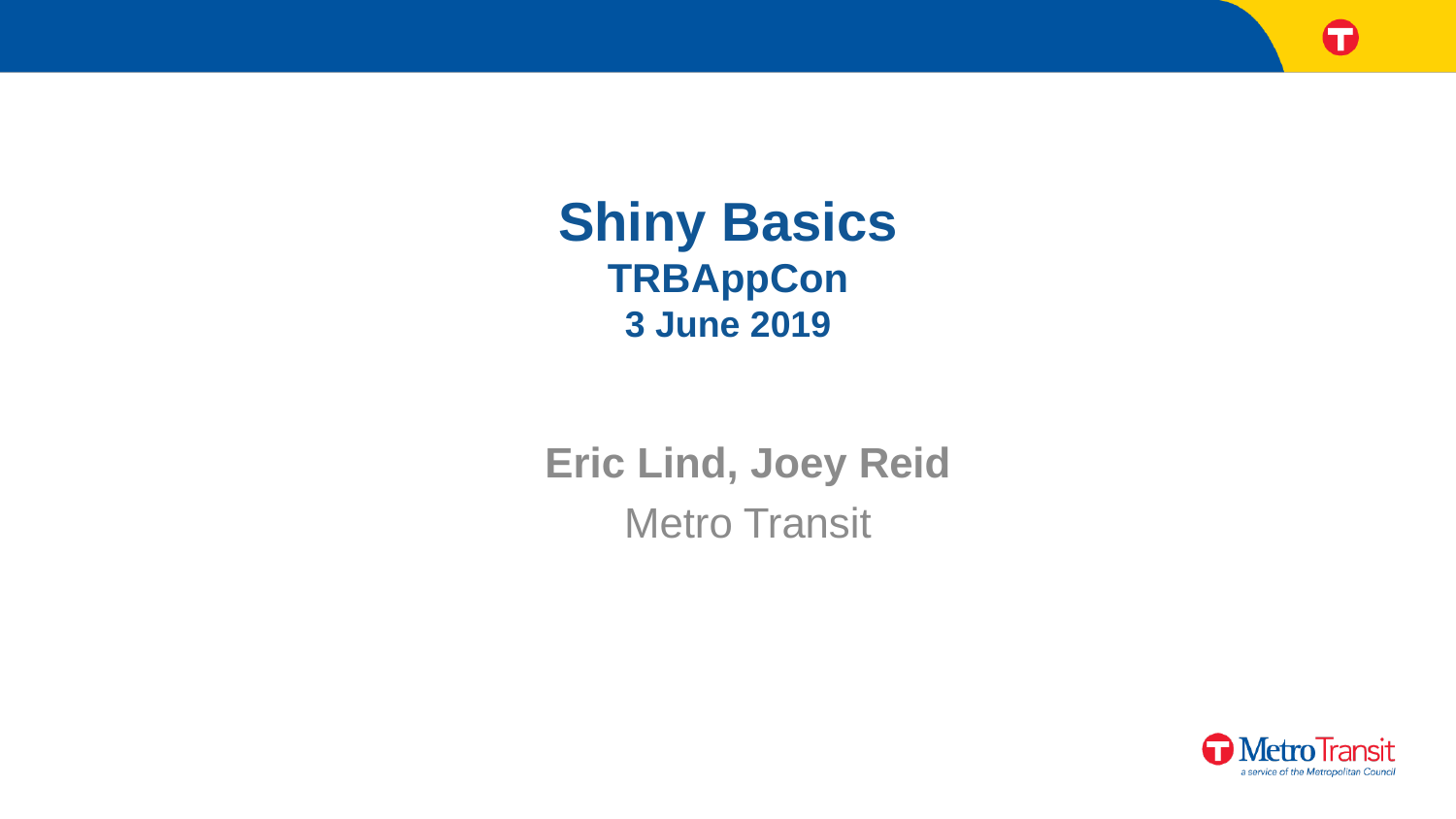

# Shiny Basics TRBAppCon 3 June 2019
Eric Lind, Joey Reid
Metro Transit